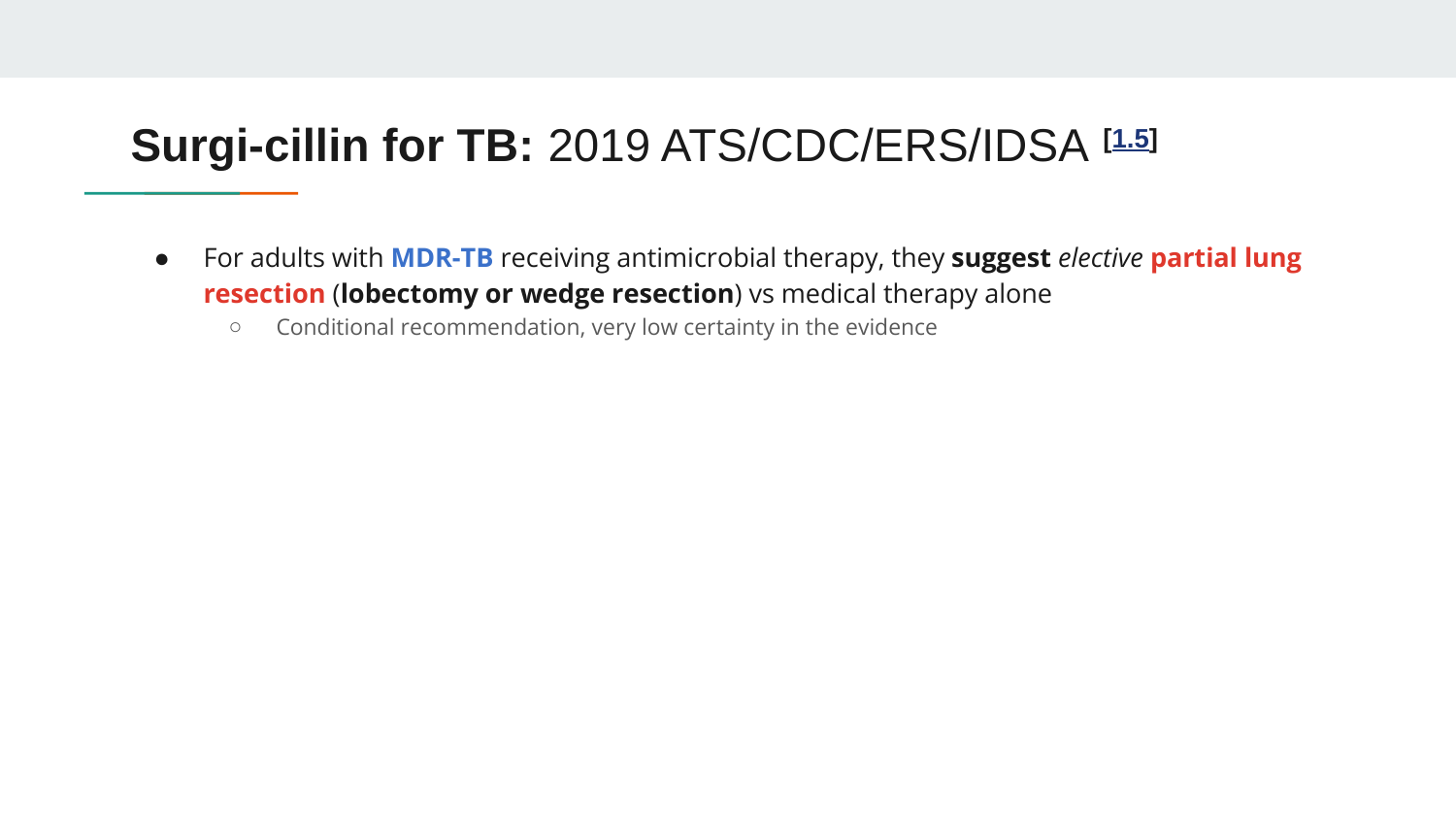

# Surgi-cillin for TB: 2019 ATS/CDC/ERS/IDSA [1.5]
For adults with MDR-TB receiving antimicrobial therapy, they suggest elective partial lung resection (lobectomy or wedge resection) vs medical therapy alone
Conditional recommendation, very low certainty in the evidence